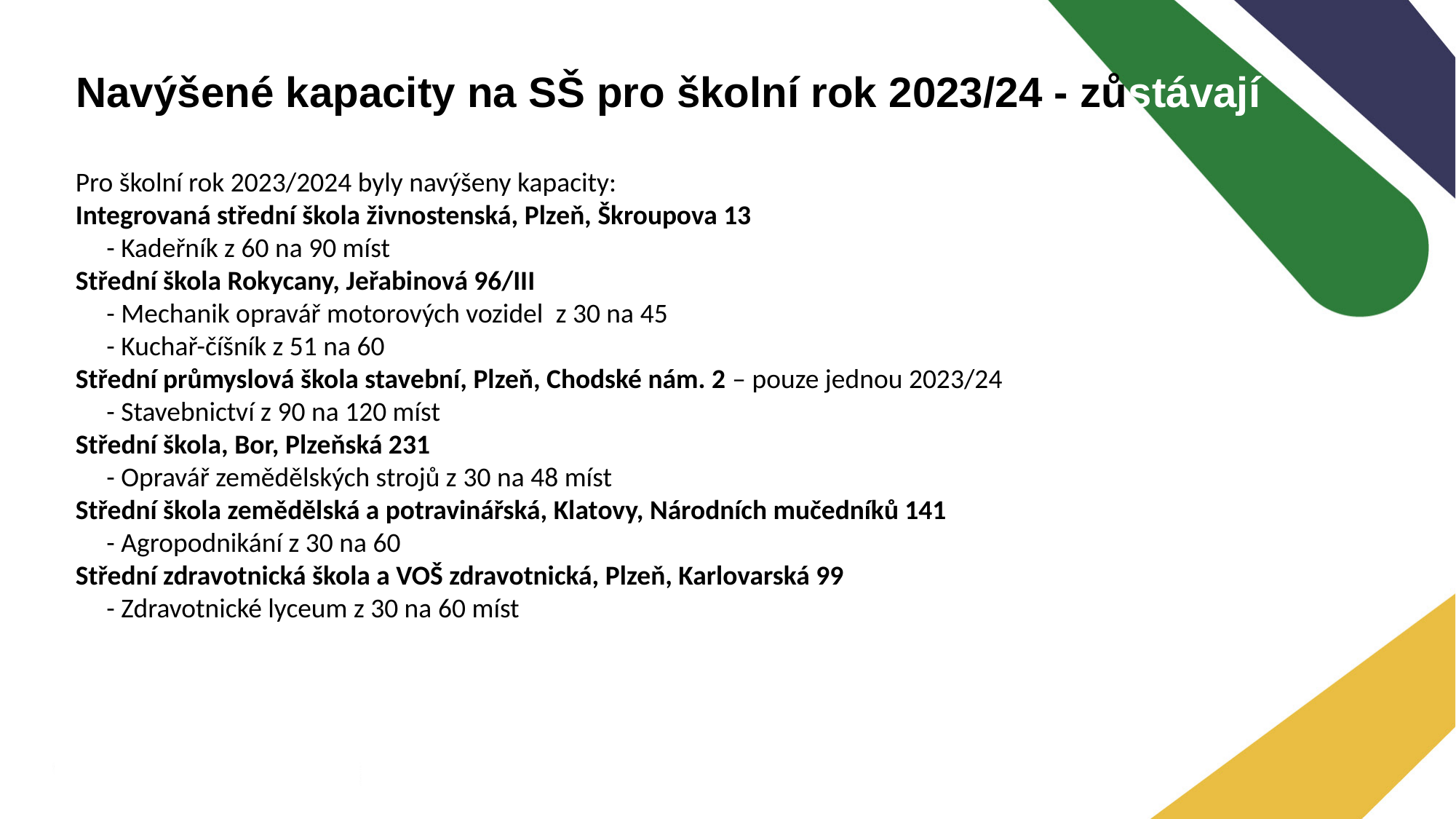

# Navýšené kapacity na SŠ pro školní rok 2023/24 - zůstávají
Pro školní rok 2023/2024 byly navýšeny kapacity:
Integrovaná střední škola živnostenská, Plzeň, Škroupova 13
     - Kadeřník z 60 na 90 míst
Střední škola Rokycany, Jeřabinová 96/III
     - Mechanik opravář motorových vozidel  z 30 na 45
     - Kuchař-číšník z 51 na 60
Střední průmyslová škola stavební, Plzeň, Chodské nám. 2 – pouze jednou 2023/24
     - Stavebnictví z 90 na 120 míst
Střední škola, Bor, Plzeňská 231
     - Opravář zemědělských strojů z 30 na 48 míst
Střední škola zemědělská a potravinářská, Klatovy, Národních mučedníků 141
     - Agropodnikání z 30 na 60
Střední zdravotnická škola a VOŠ zdravotnická, Plzeň, Karlovarská 99
     - Zdravotnické lyceum z 30 na 60 míst